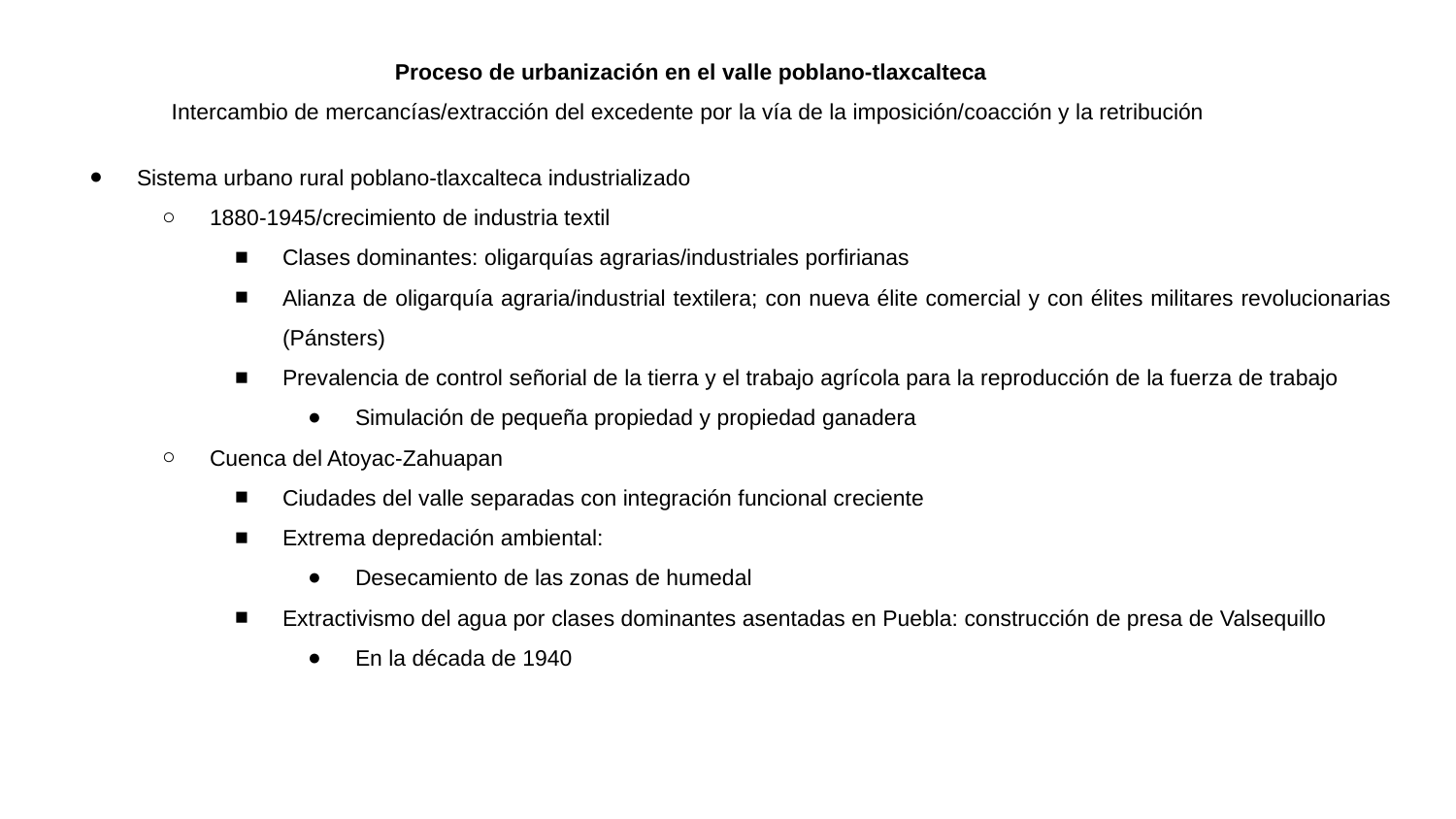

Proceso de urbanización en el valle poblano-tlaxcalteca
Intercambio de mercancías/extracción del excedente por la vía de la imposición/coacción y la retribución
Sistema urbano rural poblano-tlaxcalteca industrializado
1880-1945/crecimiento de industria textil
Clases dominantes: oligarquías agrarias/industriales porfirianas
Alianza de oligarquía agraria/industrial textilera; con nueva élite comercial y con élites militares revolucionarias (Pánsters)
Prevalencia de control señorial de la tierra y el trabajo agrícola para la reproducción de la fuerza de trabajo
Simulación de pequeña propiedad y propiedad ganadera
Cuenca del Atoyac-Zahuapan
Ciudades del valle separadas con integración funcional creciente
Extrema depredación ambiental:
Desecamiento de las zonas de humedal
Extractivismo del agua por clases dominantes asentadas en Puebla: construcción de presa de Valsequillo
En la década de 1940